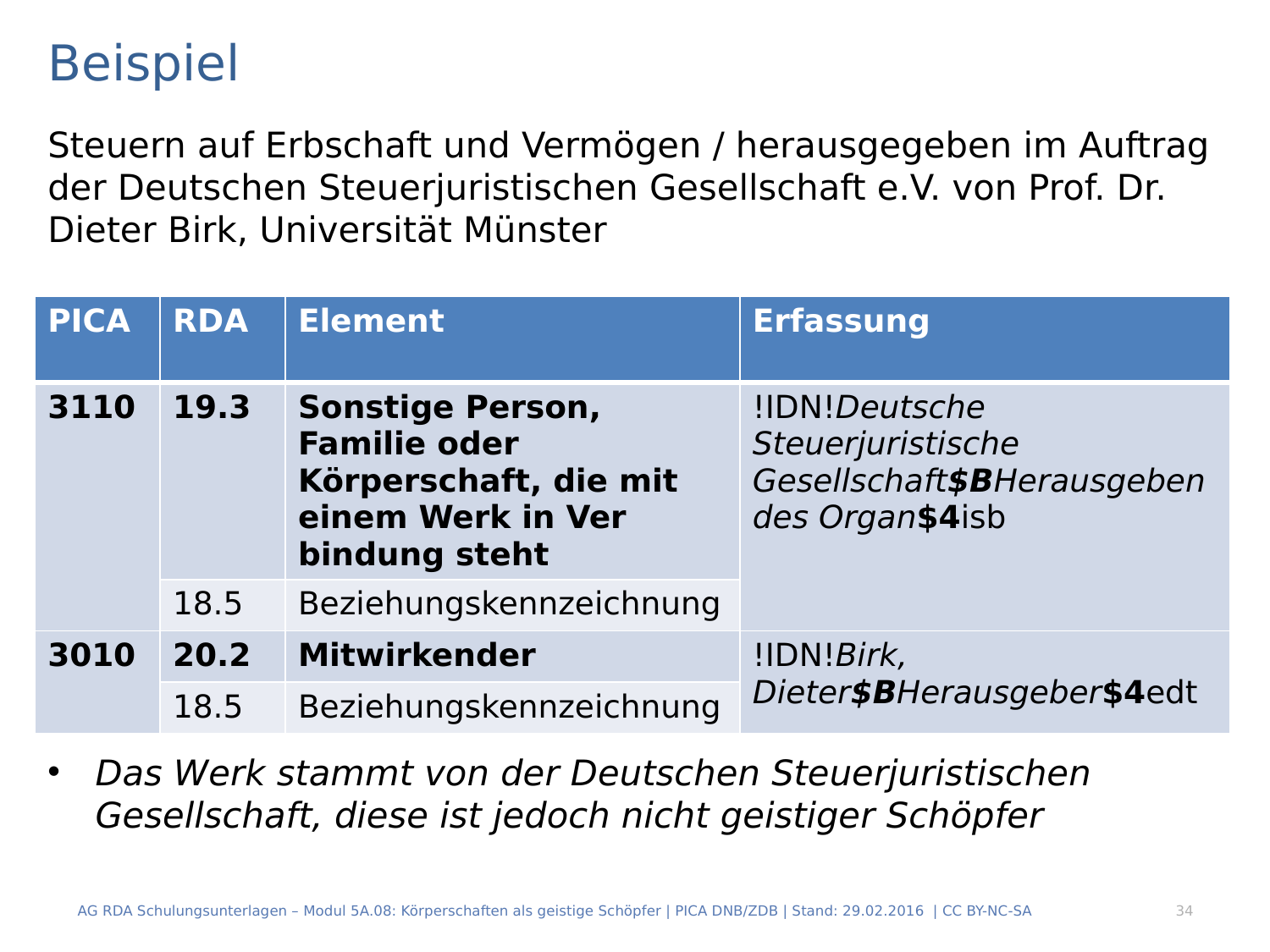

Beispiel
Steuern auf Erbschaft und Vermögen / herausgegeben im Auftrag der Deutschen Steuerjuristischen Gesellschaft e.V. von Prof. Dr. Dieter Birk, Universität Münster

Das Werk stammt von der Deutschen Steuerjuristischen Gesellschaft, diese ist jedoch nicht geistiger Schöpfer

| PICA | RDA | Element | Erfassung |
| --- | --- | --- | --- |
| 3110 | 19.3 | Sonstige Person, Familie oder Körperschaft, die mit einem Werk in Ver­bindung steht | !IDN!Deutsche Steuerjuristische Gesellschaft$BHerausgebendes Organ$4isb |
|  | 18.5 | Beziehungskennzeichnung |  |
| 3010 | 20.2 | Mitwirkender | !IDN!Birk, Dieter$BHerausgeber$4edt |
|  | 18.5 | Beziehungskennzeichnung |  |
AG RDA Schulungsunterlagen – Modul 5A.08: Körperschaften als geistige Schöpfer | PICA DNB/ZDB | Stand: 29.02.2016  | CC BY-NC-SA
34